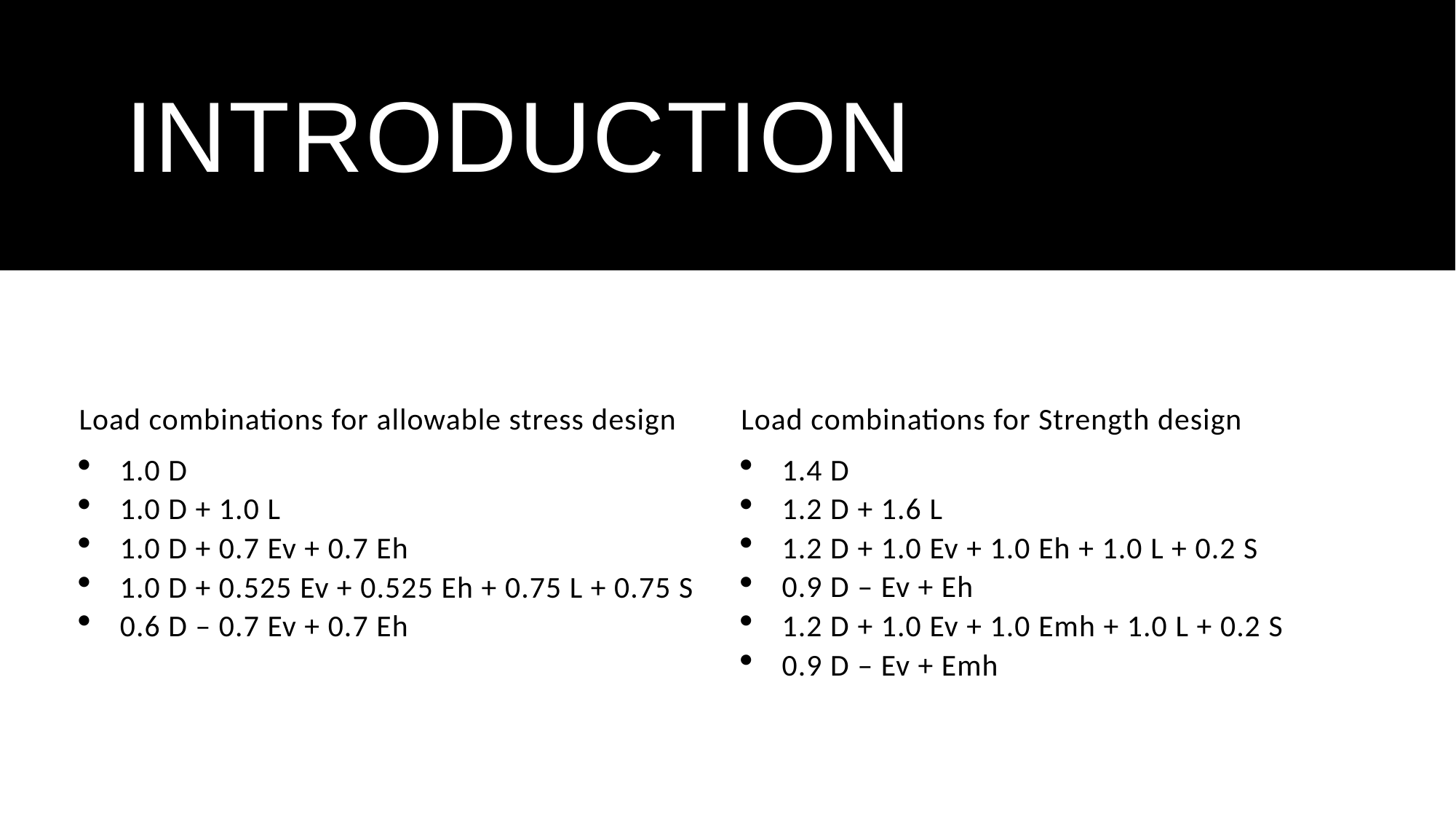

# Introduction
Load combinations for allowable stress design
1.0 D
1.0 D + 1.0 L
1.0 D + 0.7 Ev + 0.7 Eh
1.0 D + 0.525 Ev + 0.525 Eh + 0.75 L + 0.75 S
0.6 D – 0.7 Ev + 0.7 Eh
Load combinations for Strength design
1.4 D
1.2 D + 1.6 L
1.2 D + 1.0 Ev + 1.0 Eh + 1.0 L + 0.2 S
0.9 D – Ev + Eh
1.2 D + 1.0 Ev + 1.0 Emh + 1.0 L + 0.2 S
0.9 D – Ev + Emh